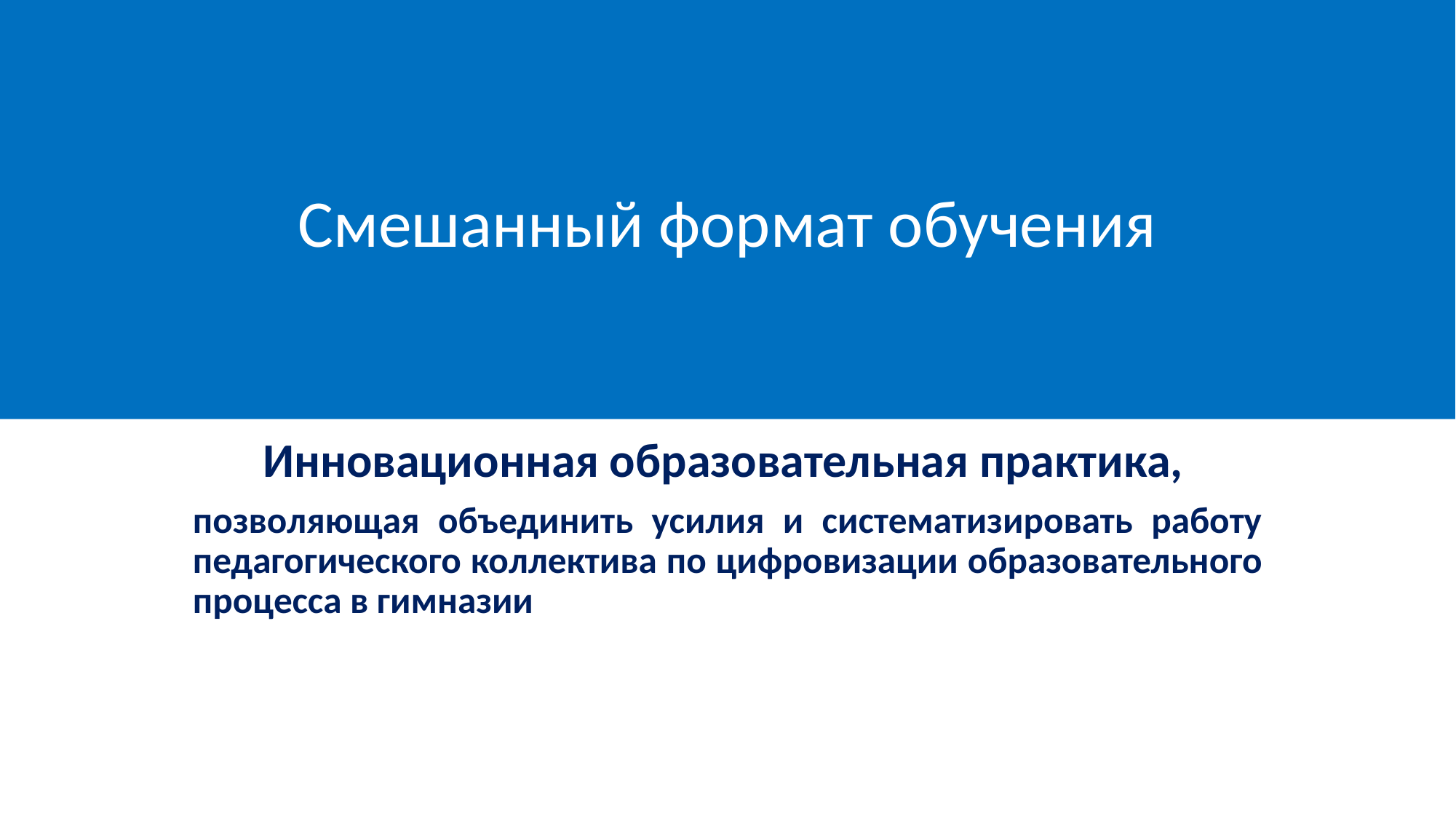

# Смешанный формат обучения
Инновационная образовательная практика,
позволяющая объединить усилия и систематизировать работу педагогического коллектива по цифровизации образовательного процесса в гимназии